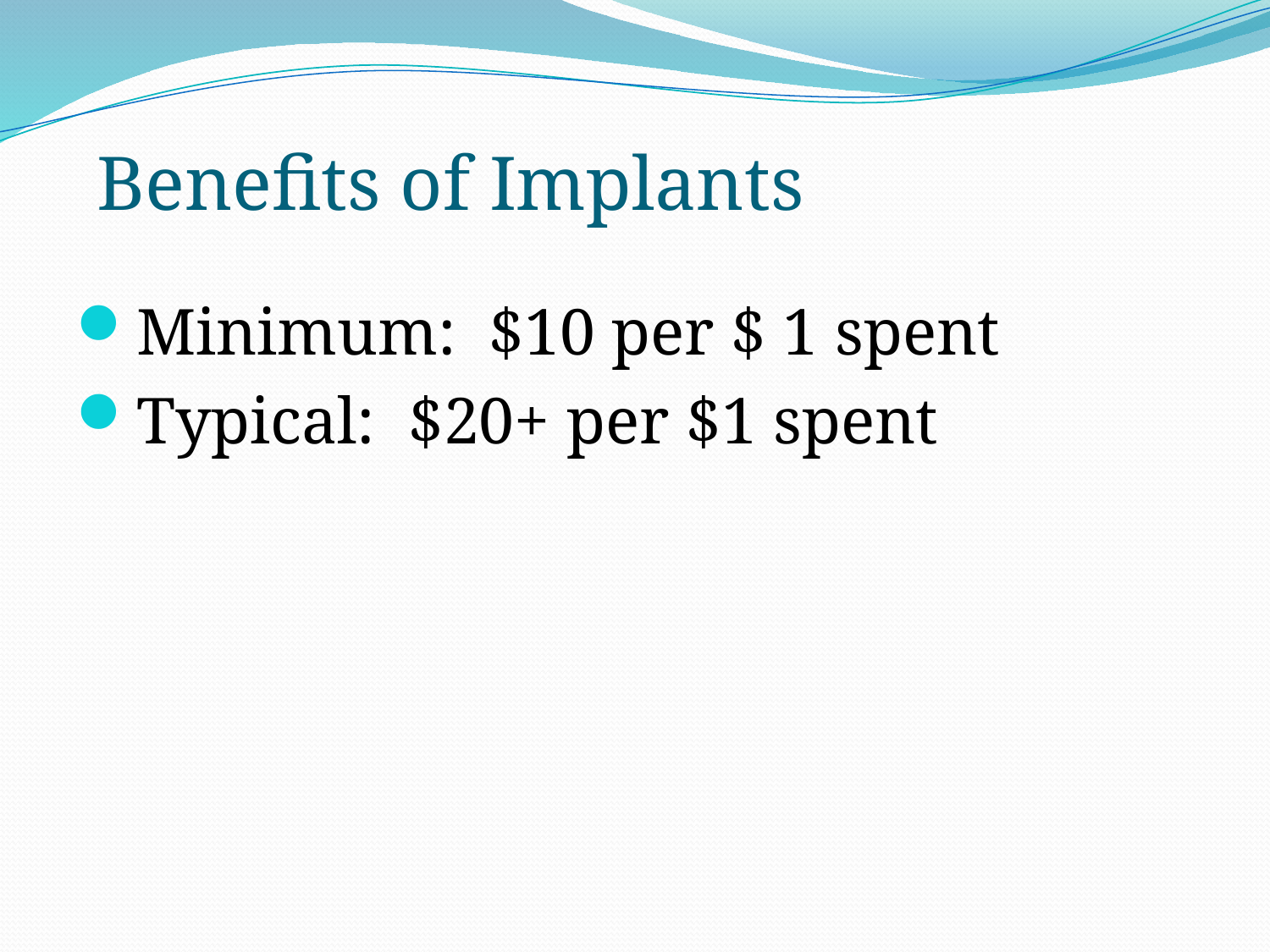

Benefits of Implants
Minimum:  $10 per $ 1 spent
Typical:  $20+ per $1 spent